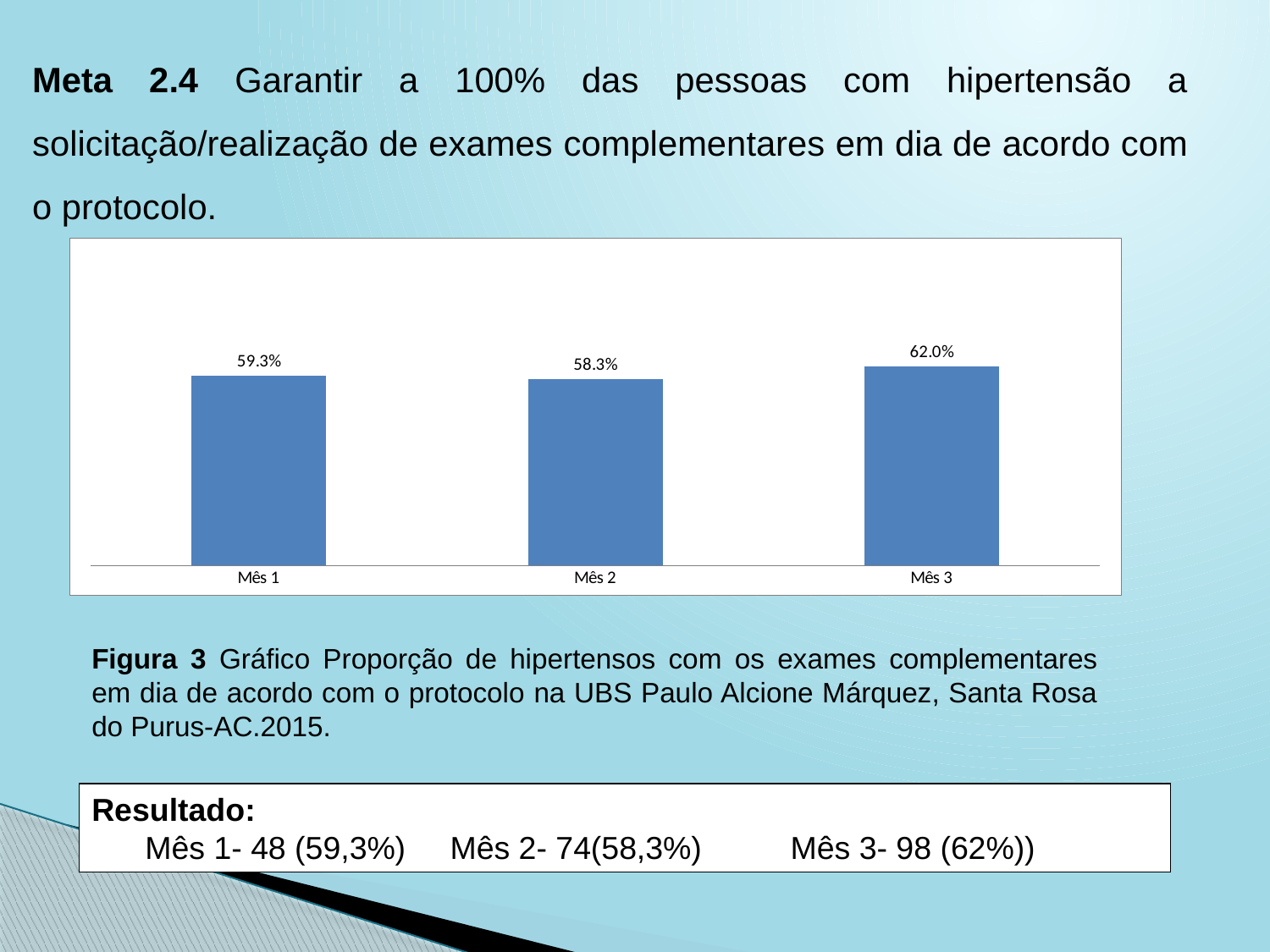

Meta 2.4 Garantir a 100% das pessoas com hipertensão a solicitação/realização de exames complementares em dia de acordo com o protocolo.

### Chart

| Category | Proporção de pessoas com hipertensão com os exames complementares em dia de acordo com o protocolo |
|---|---|
| Mês 1 | 0.5925925925925927 |
| Mês 2 | 0.5826771653543306 |
| Mês 3 | 0.6202531645569616 |
Figura 3 Gráfico Proporção de hipertensos com os exames complementares em dia de acordo com o protocolo na UBS Paulo Alcione Márquez, Santa Rosa do Purus-AC.2015.

Resultado:
      Mês 1- 48 (59,3%)     Mês 2- 74(58,3%)          Mês 3- 98 (62%))